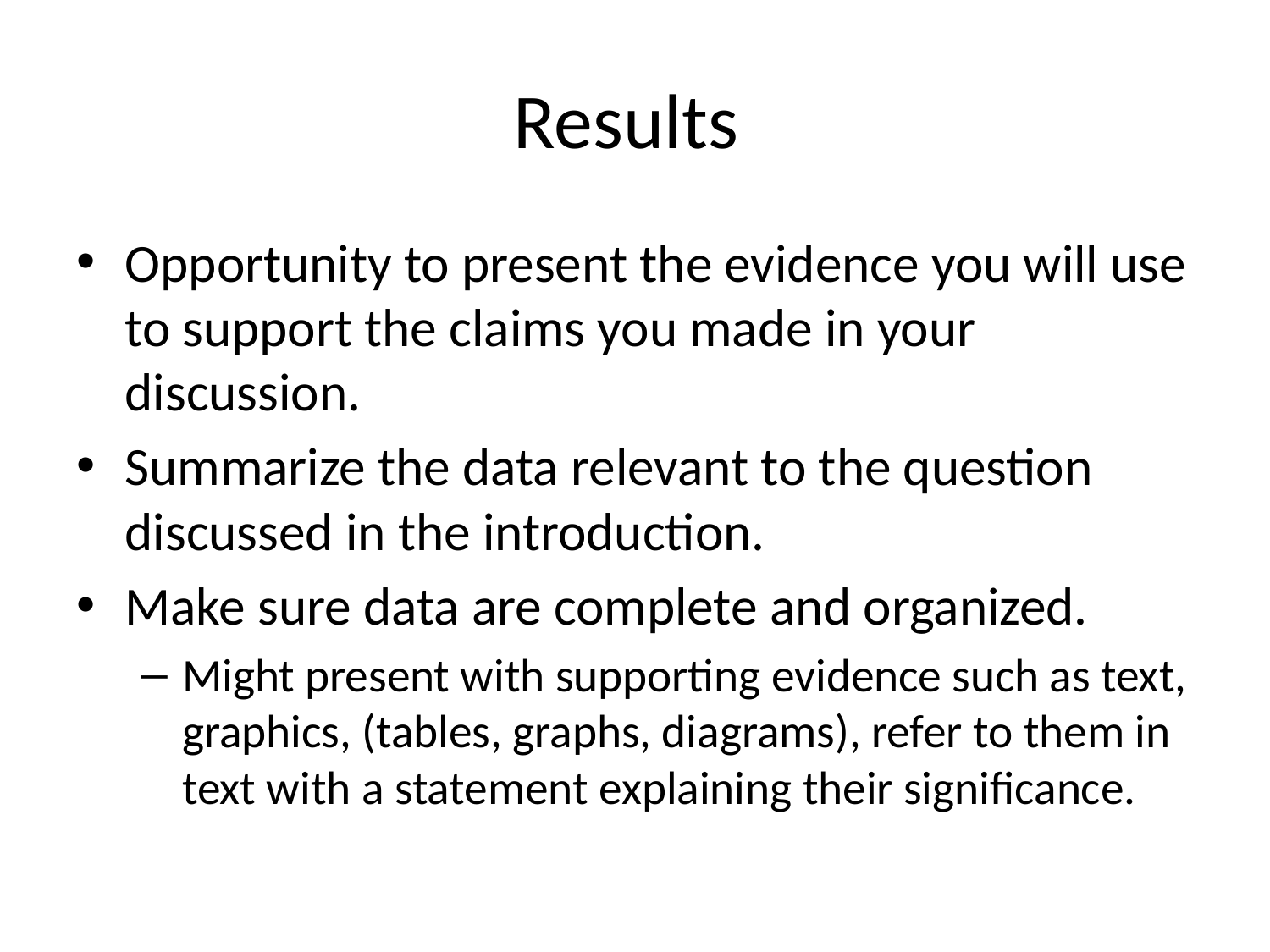

# Results
Opportunity to present the evidence you will use to support the claims you made in your discussion.
Summarize the data relevant to the question discussed in the introduction.
Make sure data are complete and organized.
Might present with supporting evidence such as text, graphics, (tables, graphs, diagrams), refer to them in text with a statement explaining their significance.